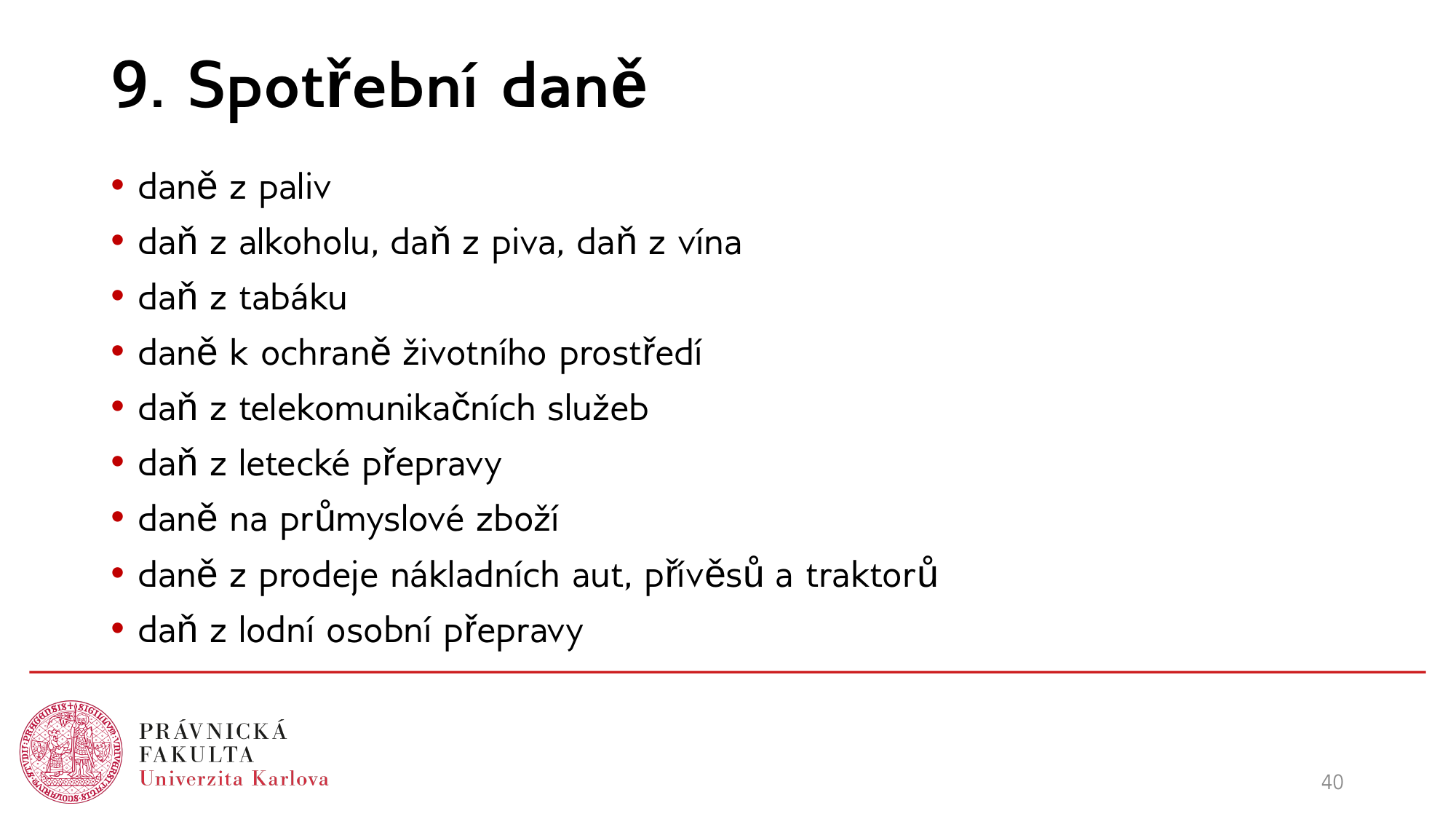

# 9. Spotřební daně
daně z paliv
daň z alkoholu, daň z piva, daň z vína
daň z tabáku
daně k ochraně životního prostředí
daň z telekomunikačních služeb
daň z letecké přepravy
daně na průmyslové zboží
daně z prodeje nákladních aut, přívěsů a traktorů
daň z lodní osobní přepravy
40